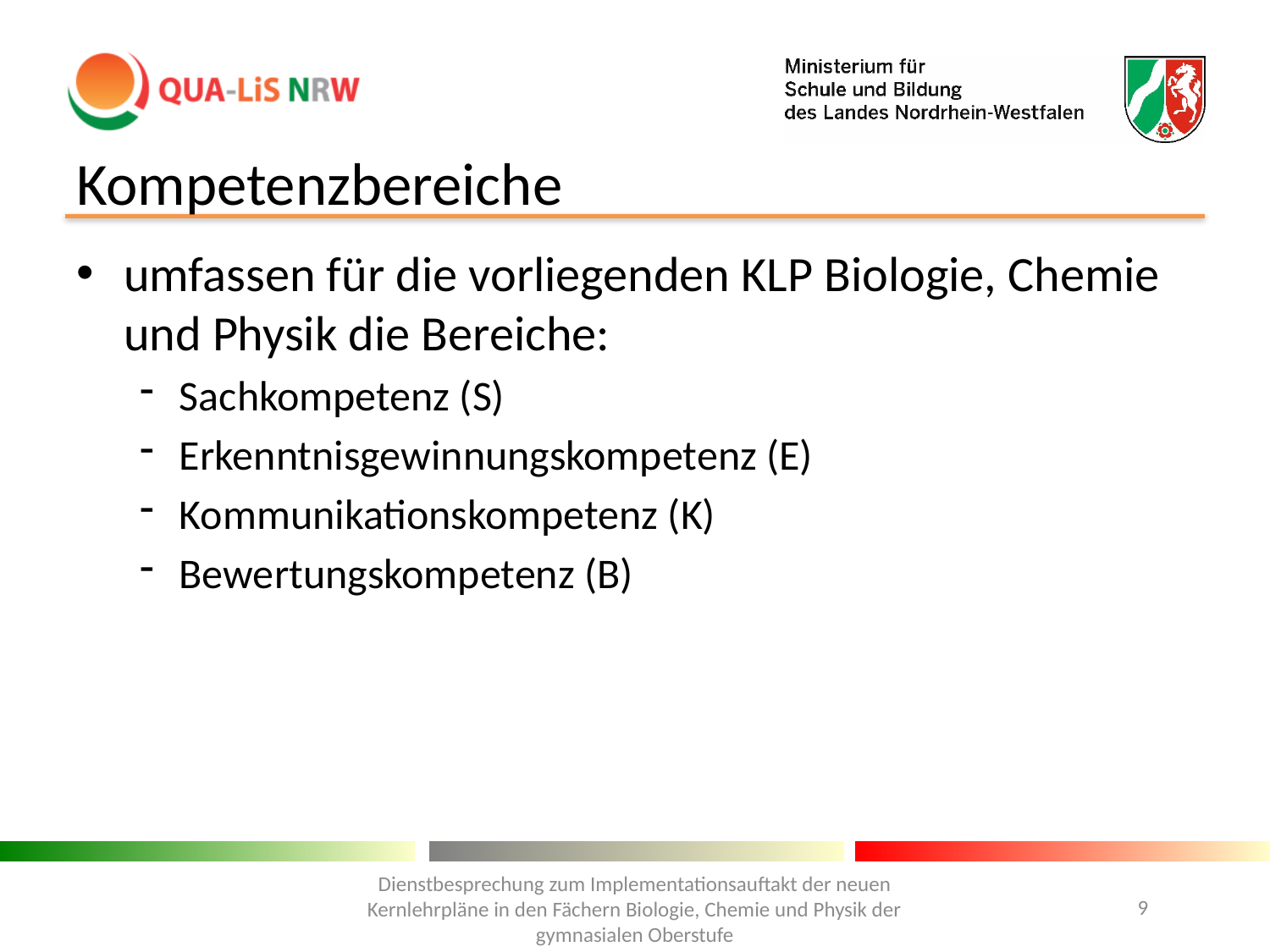

# Kompetenzbereiche
umfassen für die vorliegenden KLP Biologie, Chemie und Physik die Bereiche:
Sachkompetenz (S)
Erkenntnisgewinnungskompetenz (E)
Kommunikationskompetenz (K)
Bewertungskompetenz (B)
Dienstbesprechung zum Implementationsauftakt der neuen Kernlehrpläne in den Fächern Biologie, Chemie und Physik der gymnasialen Oberstufe
9